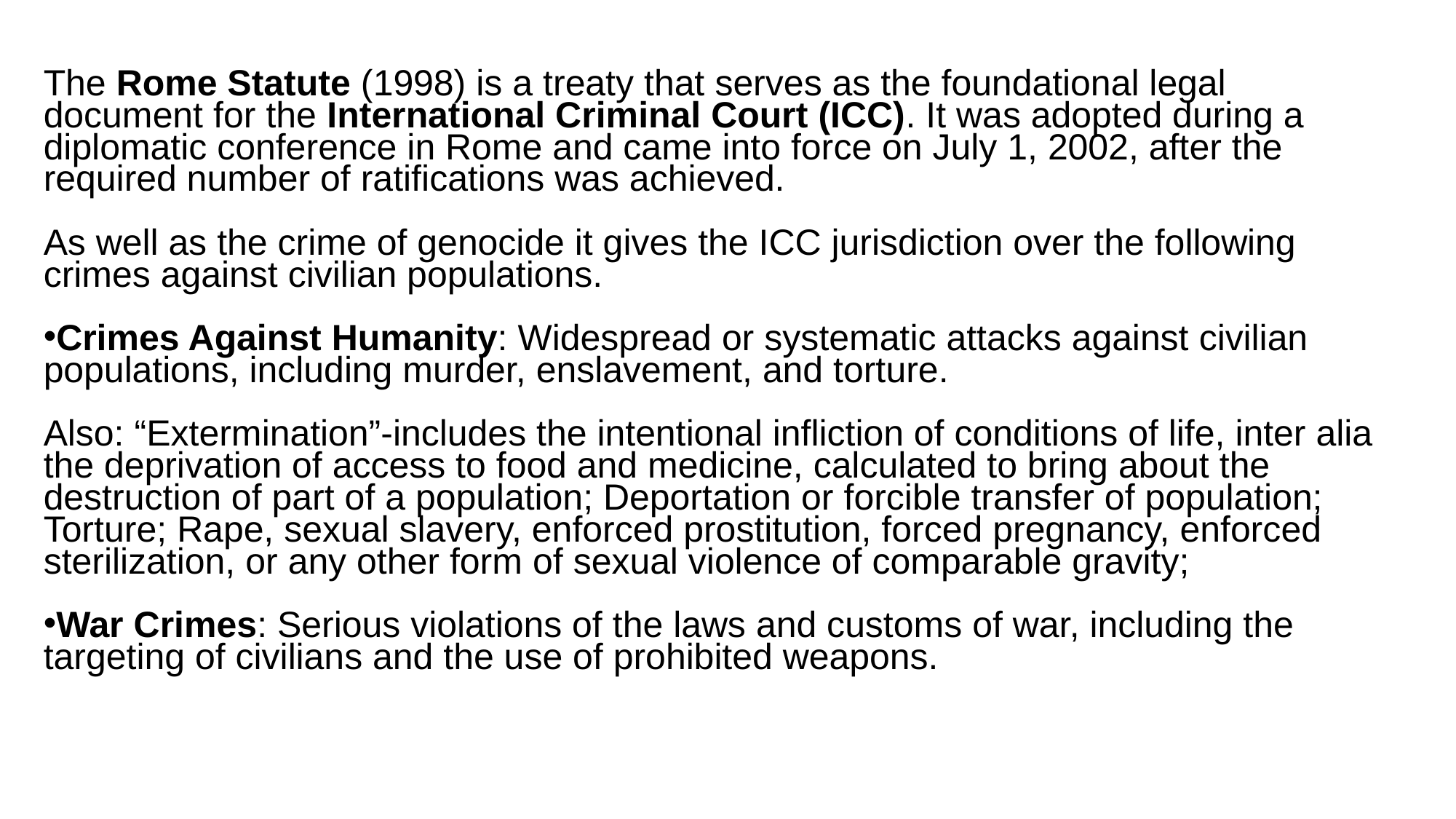

The Rome Statute (1998) is a treaty that serves as the foundational legal document for the International Criminal Court (ICC). It was adopted during a diplomatic conference in Rome and came into force on July 1, 2002, after the required number of ratifications was achieved.

As well as the crime of genocide it gives the ICC jurisdiction over the following crimes against civilian populations.

Crimes Against Humanity: Widespread or systematic attacks against civilian populations, including murder, enslavement, and torture.

Also: “Extermination”-includes the intentional infliction of conditions of life, inter alia the deprivation of access to food and medicine, calculated to bring about the destruction of part of a population; Deportation or forcible transfer of population; Torture; Rape, sexual slavery, enforced prostitution, forced pregnancy, enforced sterilization, or any other form of sexual violence of comparable gravity;

War Crimes: Serious violations of the laws and customs of war, including the targeting of civilians and the use of prohibited weapons.